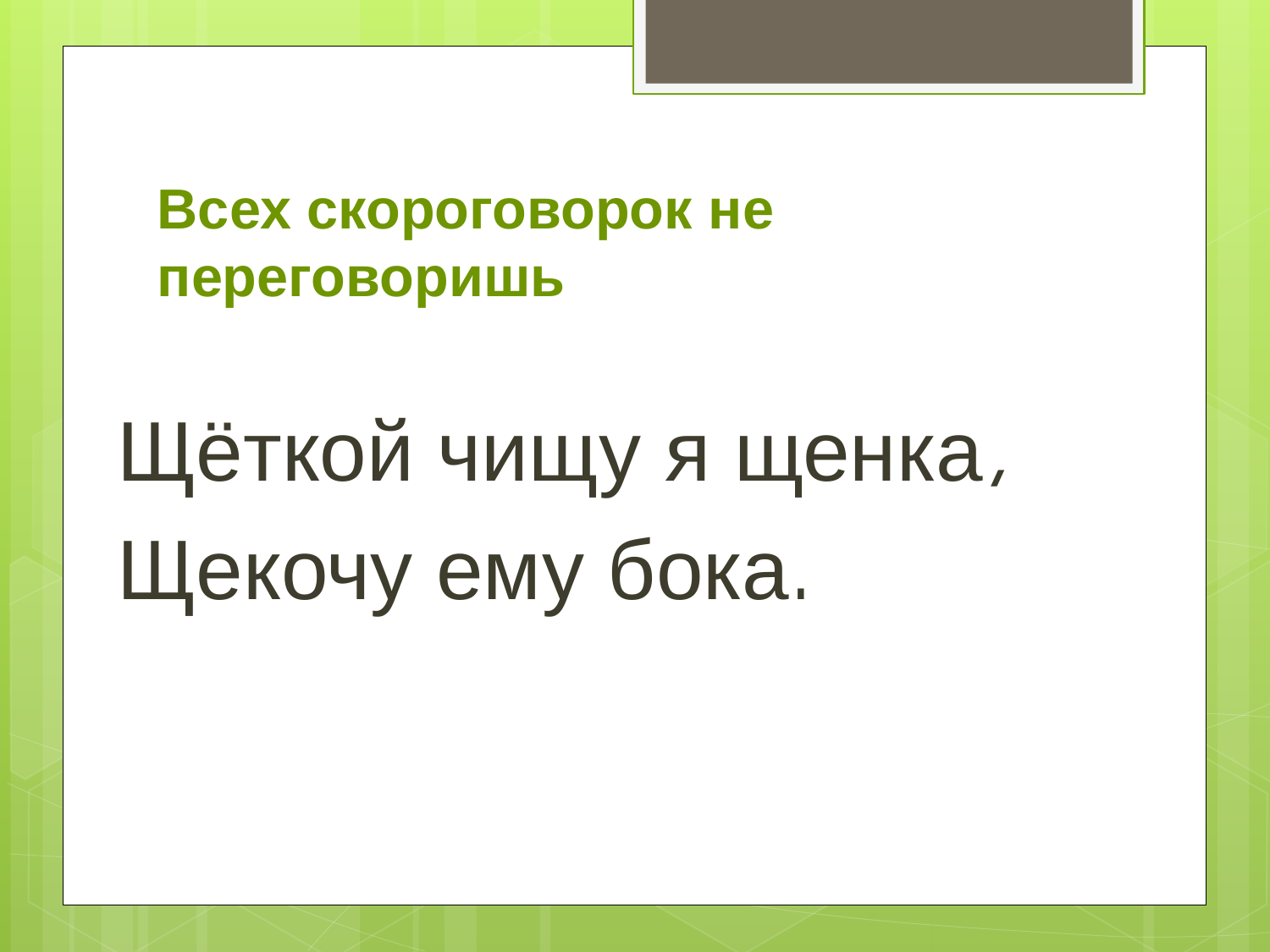

#
Всех скороговорок не переговоришь

Щёткой чищу я щенка,
Щекочу ему бока.